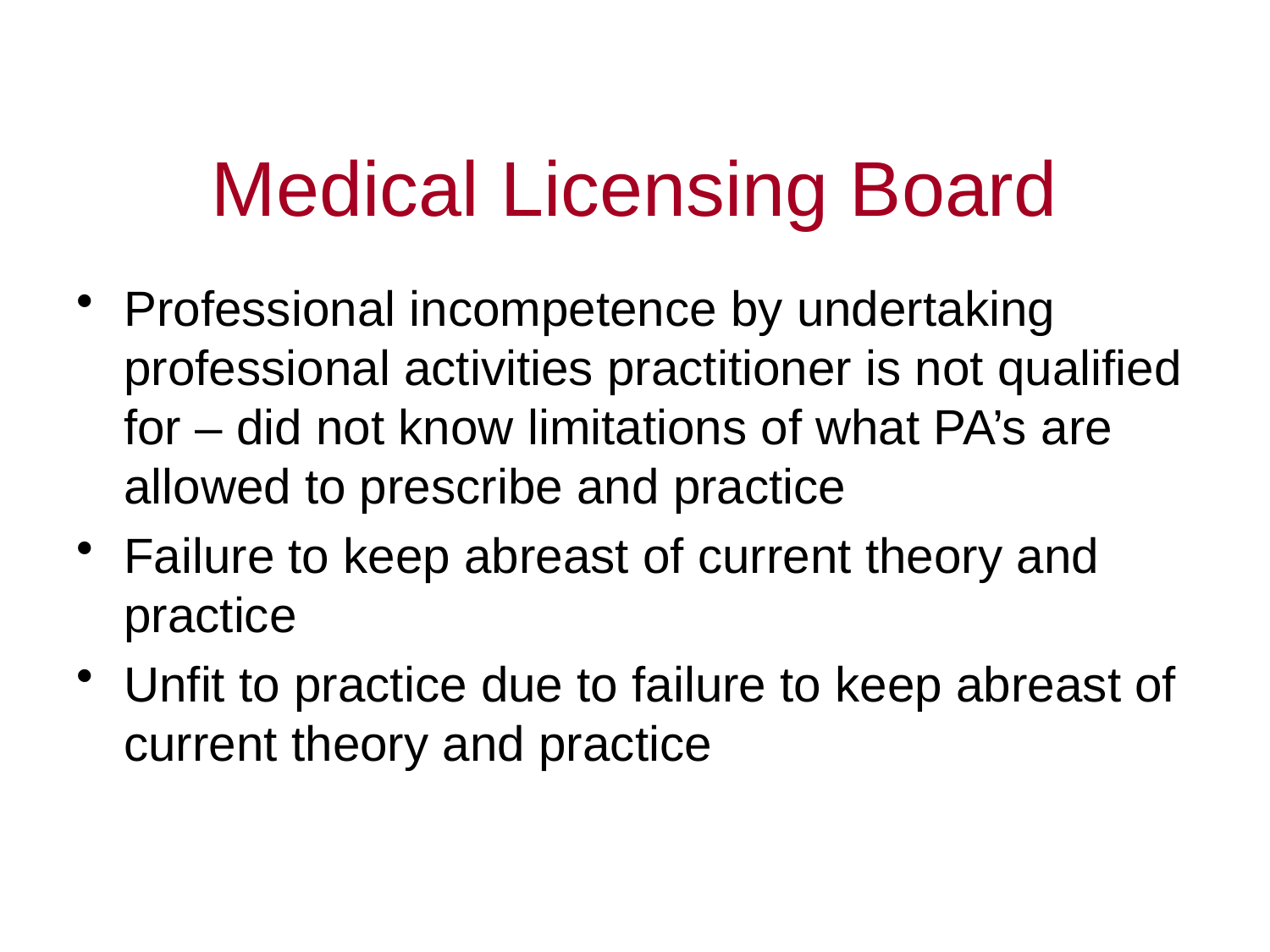

# Medical Licensing Board
Professional incompetence by undertaking professional activities practitioner is not qualified for – did not know limitations of what PA’s are allowed to prescribe and practice
Failure to keep abreast of current theory and practice
Unfit to practice due to failure to keep abreast of current theory and practice